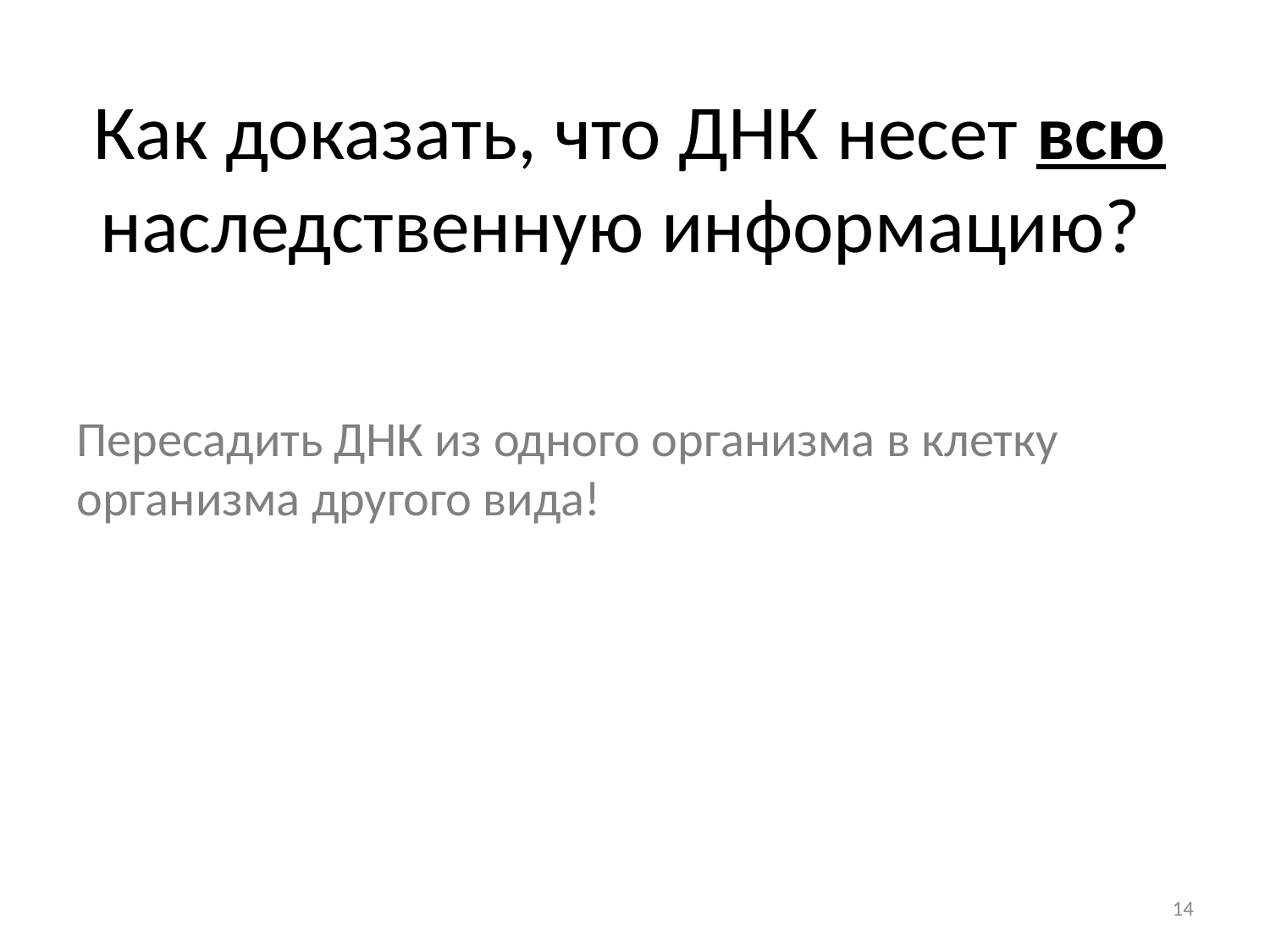

# Как доказать, что ДНК несет всю наследственную информацию?
Пересадить ДНК из одного организма в клетку организма другого вида!
14